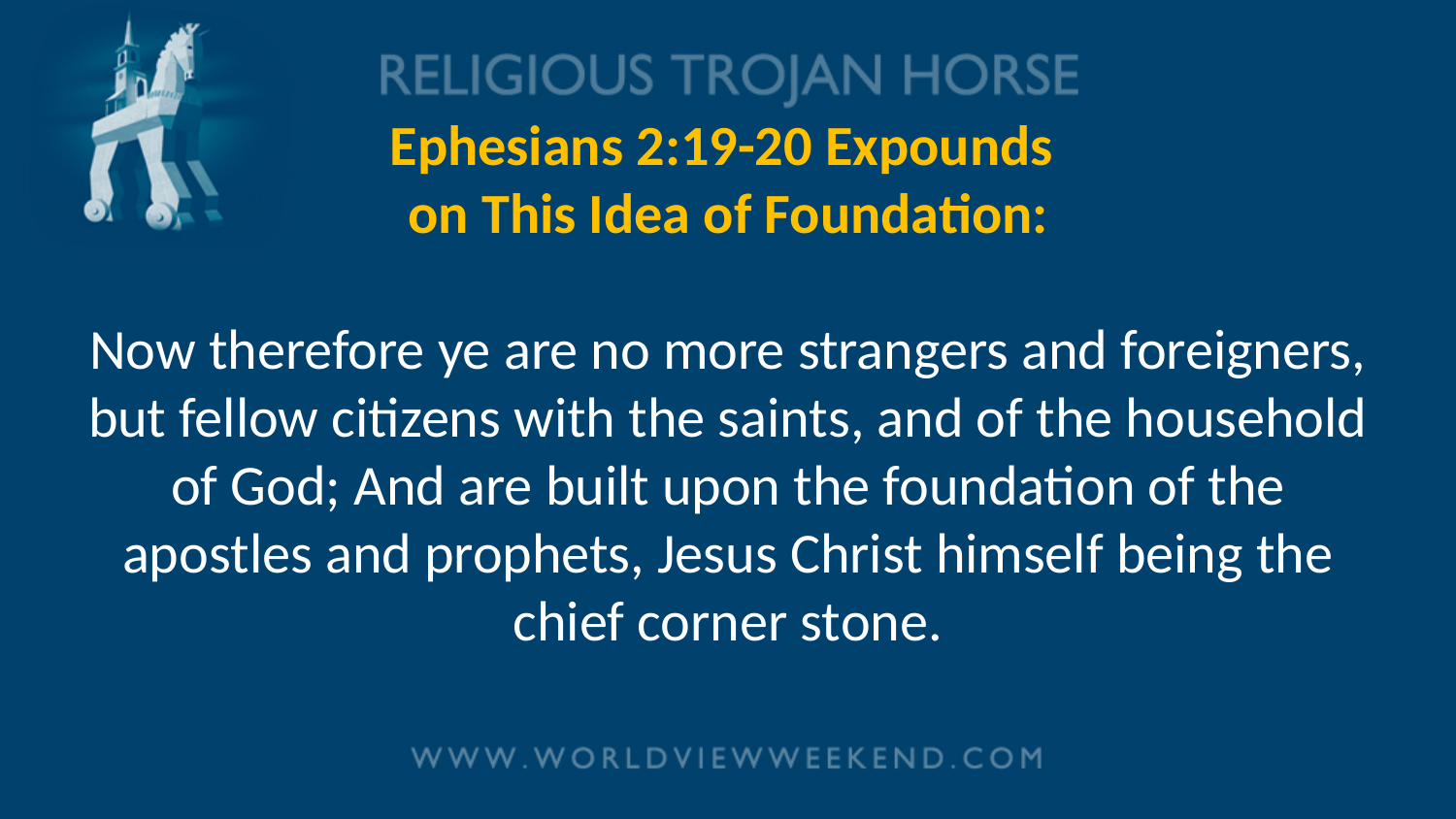

# Ephesians 2:19-20 Expounds on This Idea of Foundation: Now therefore ye are no more strangers and foreigners, but fellow citizens with the saints, and of the household of God; And are built upon the foundation of the apostles and prophets, Jesus Christ himself being the chief corner stone.